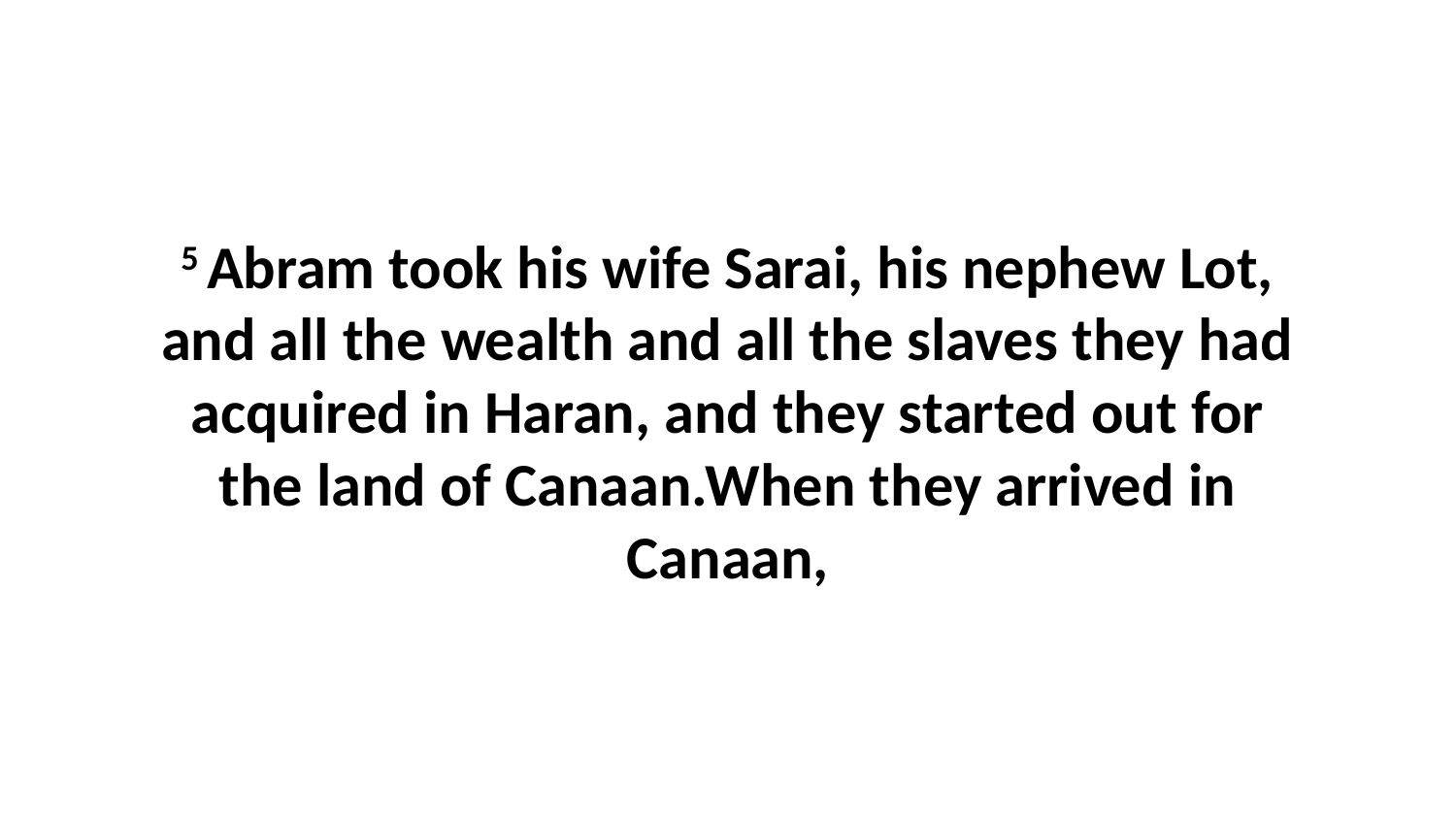

5 Abram took his wife Sarai, his nephew Lot, and all the wealth and all the slaves they had acquired in Haran, and they started out for the land of Canaan.When they arrived in Canaan,